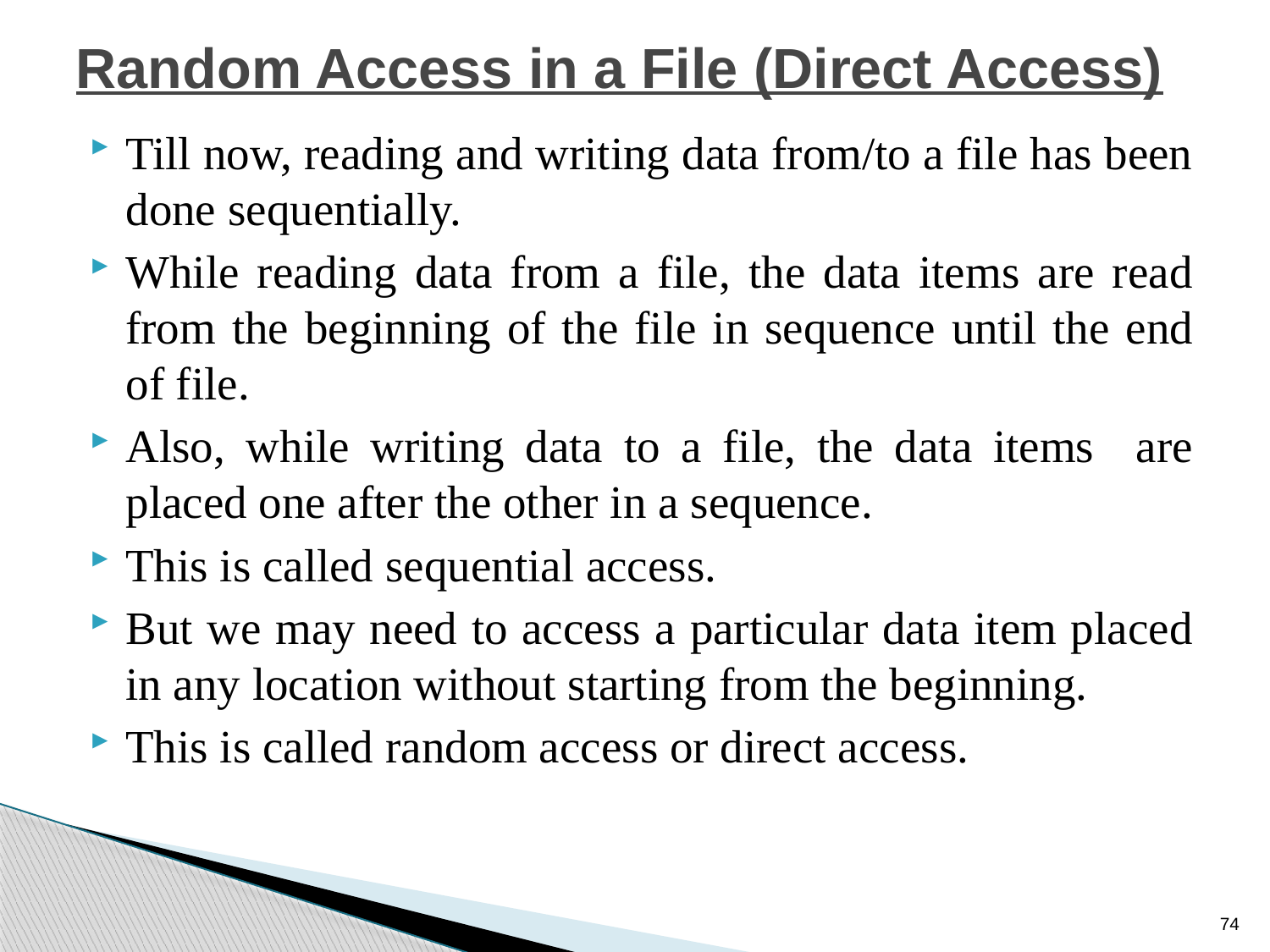

# Random Access in a File (Direct Access)
Till now, reading and writing data from/to a file has been done sequentially.
While reading data from a file, the data items are read from the beginning of the file in sequence until the end of file.
Also, while writing data to a file, the data items  are placed one after the other in a sequence.
This is called sequential access.
But we may need to access a particular data item placed in any location without starting from the beginning.
This is called random access or direct access.
74